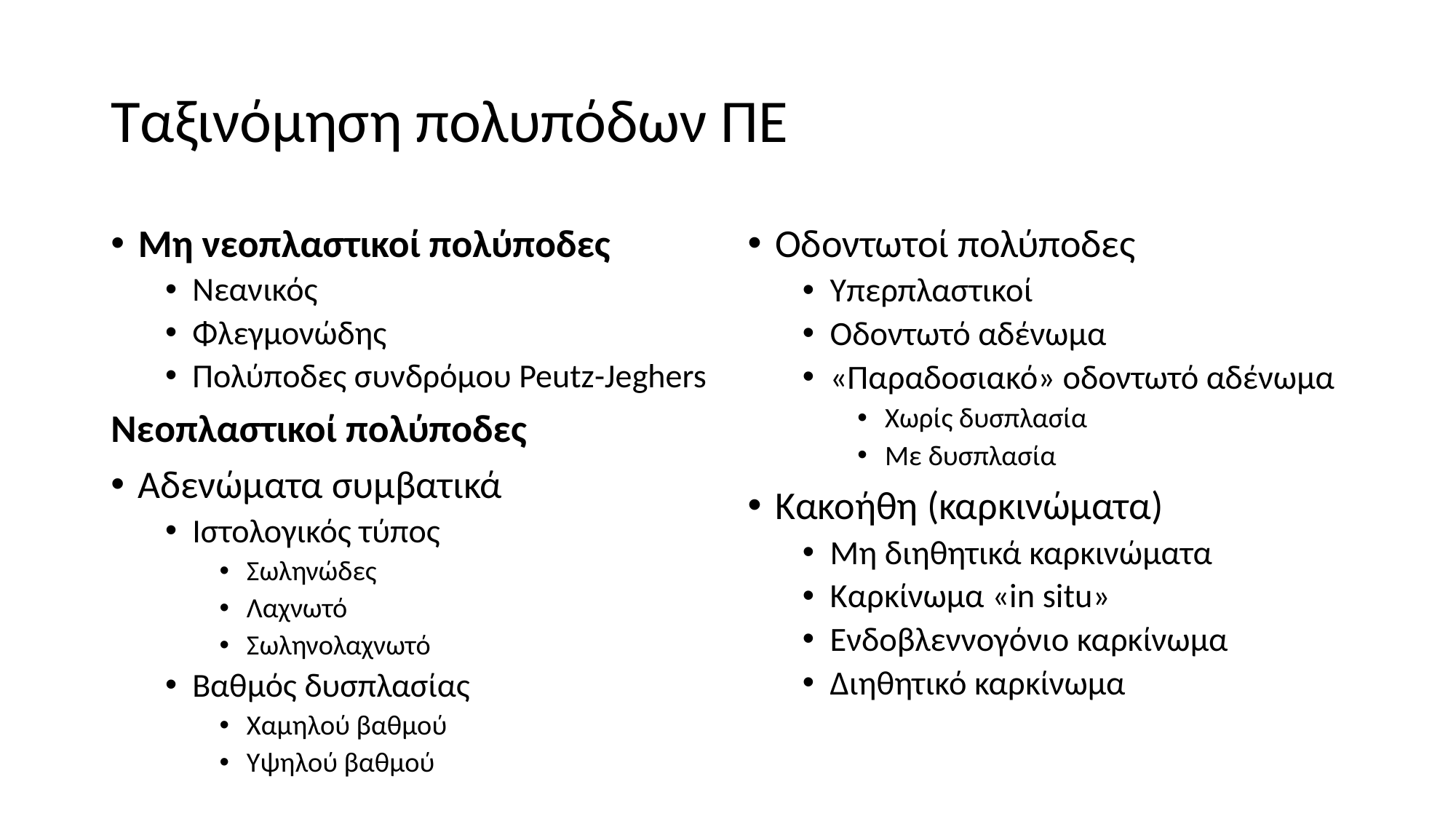

# Ταξινόμηση πολυπόδων ΠΕ
Μη νεοπλαστικοί πολύποδες
Νεανικός
Φλεγμονώδης
Πολύποδες συνδρόμου Peutz-Jeghers
Νεοπλαστικοί πολύποδες
Αδενώματα συμβατικά
Ιστολογικός τύπος
Σωληνώδες
Λαχνωτό
Σωληνολαχνωτό
Βαθμός δυσπλασίας
Χαμηλού βαθμού
Υψηλού βαθμού

Οδοντωτοί πολύποδες
Υπερπλαστικοί
Οδοντωτό αδένωμα
«Παραδοσιακό» οδοντωτό αδένωμα
Χωρίς δυσπλασία
Με δυσπλασία
Κακοήθη (καρκινώματα)
Μη διηθητικά καρκινώματα
Καρκίνωμα «in situ»
Ενδοβλεννογόνιο καρκίνωμα
Διηθητικό καρκίνωμα